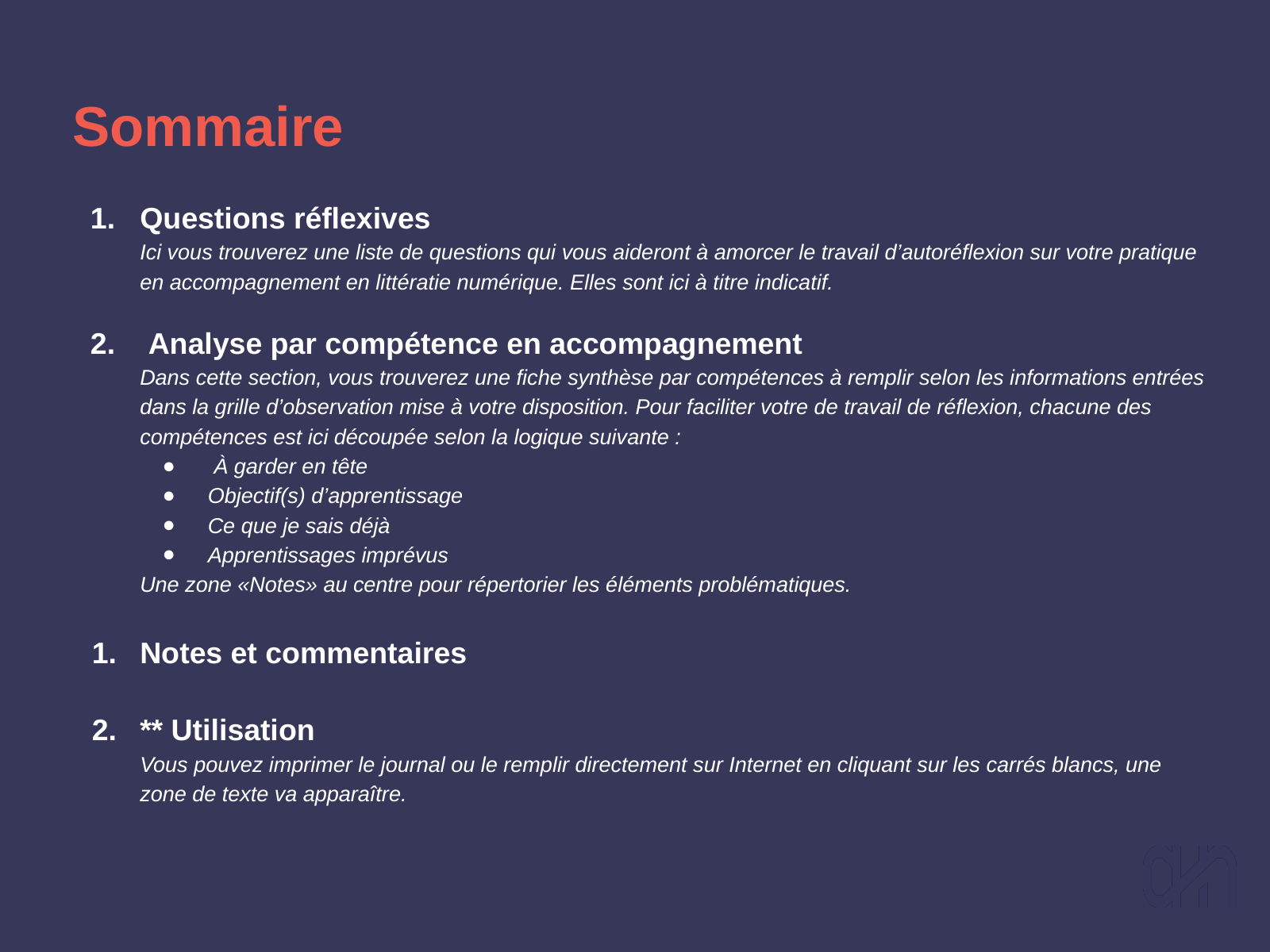

Sommaire

Questions réflexives
Ici vous trouverez une liste de questions qui vous aideront à amorcer le travail d’autoréflexion sur votre pratique en accompagnement en littératie numérique. Elles sont ici à titre indicatif.

 Analyse par compétence en accompagnement
Dans cette section, vous trouverez une fiche synthèse par compétences à remplir selon les informations entrées dans la grille d’observation mise à votre disposition. Pour faciliter votre de travail de réflexion, chacune des compétences est ici découpée selon la logique suivante :
 À garder en tête
Objectif(s) d’apprentissage
Ce que je sais déjà
Apprentissages imprévus
Une zone «Notes» au centre pour répertorier les éléments problématiques.

Notes et commentaires
** Utilisation
Vous pouvez imprimer le journal ou le remplir directement sur Internet en cliquant sur les carrés blancs, une zone de texte va apparaître.